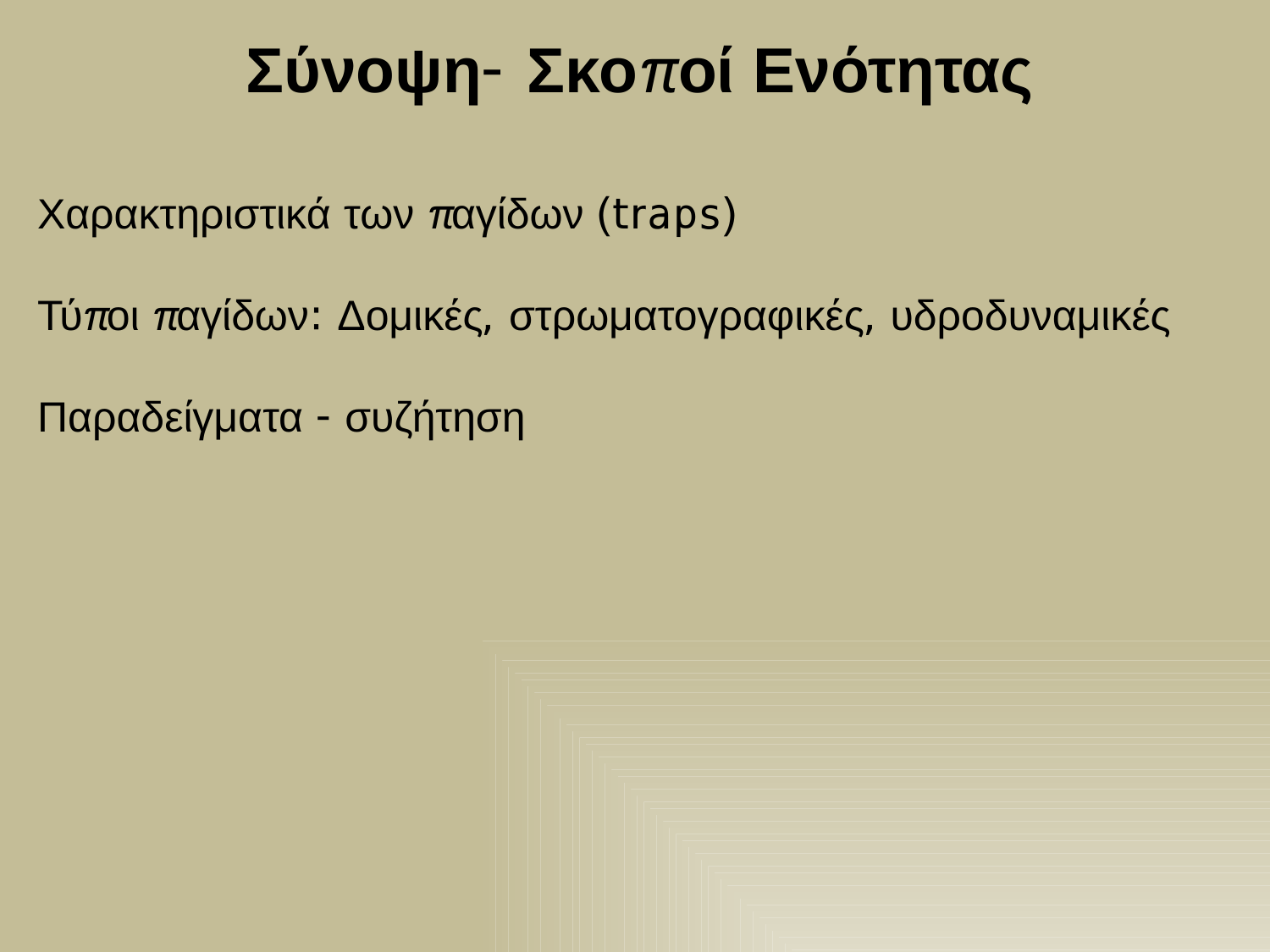

Σύνοψη- Σκοποί Ενότητας
Χαρακτηριστικά των παγίδων (traps)

Τύποι παγίδων: Δομικές, στρωματογραφικές, υδροδυναμικές

Παραδείγματα - συζήτηση